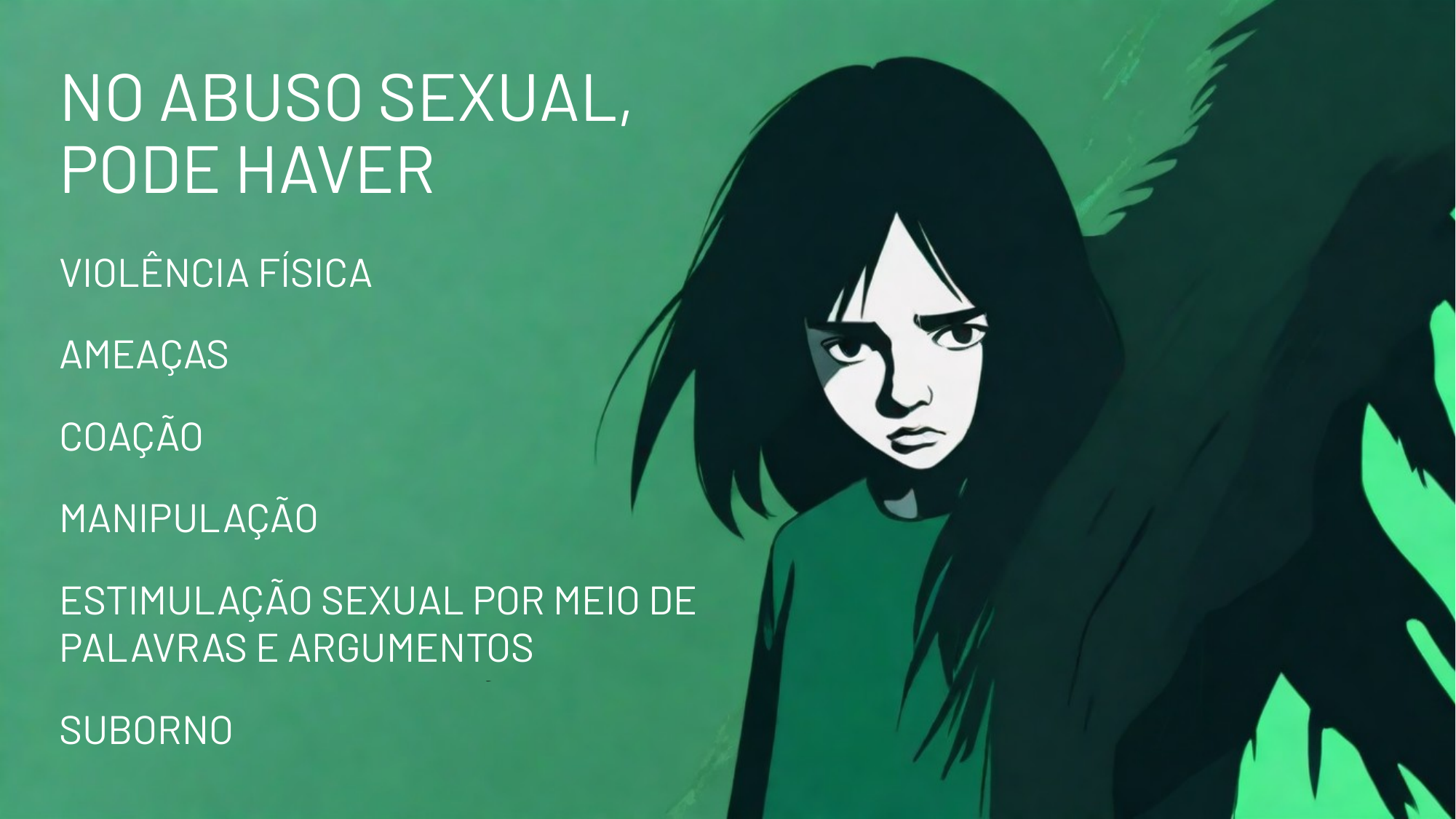

# No abuso sexual, pode haver
VIOLÊNCIA FÍSICA
AMEAÇAS
COAÇÃO
MANIPULAÇÃO
ESTIMULAÇÃO SEXUAL POR MEIO DE PALAVRAS E ARGUMENTOS
SUBORNO